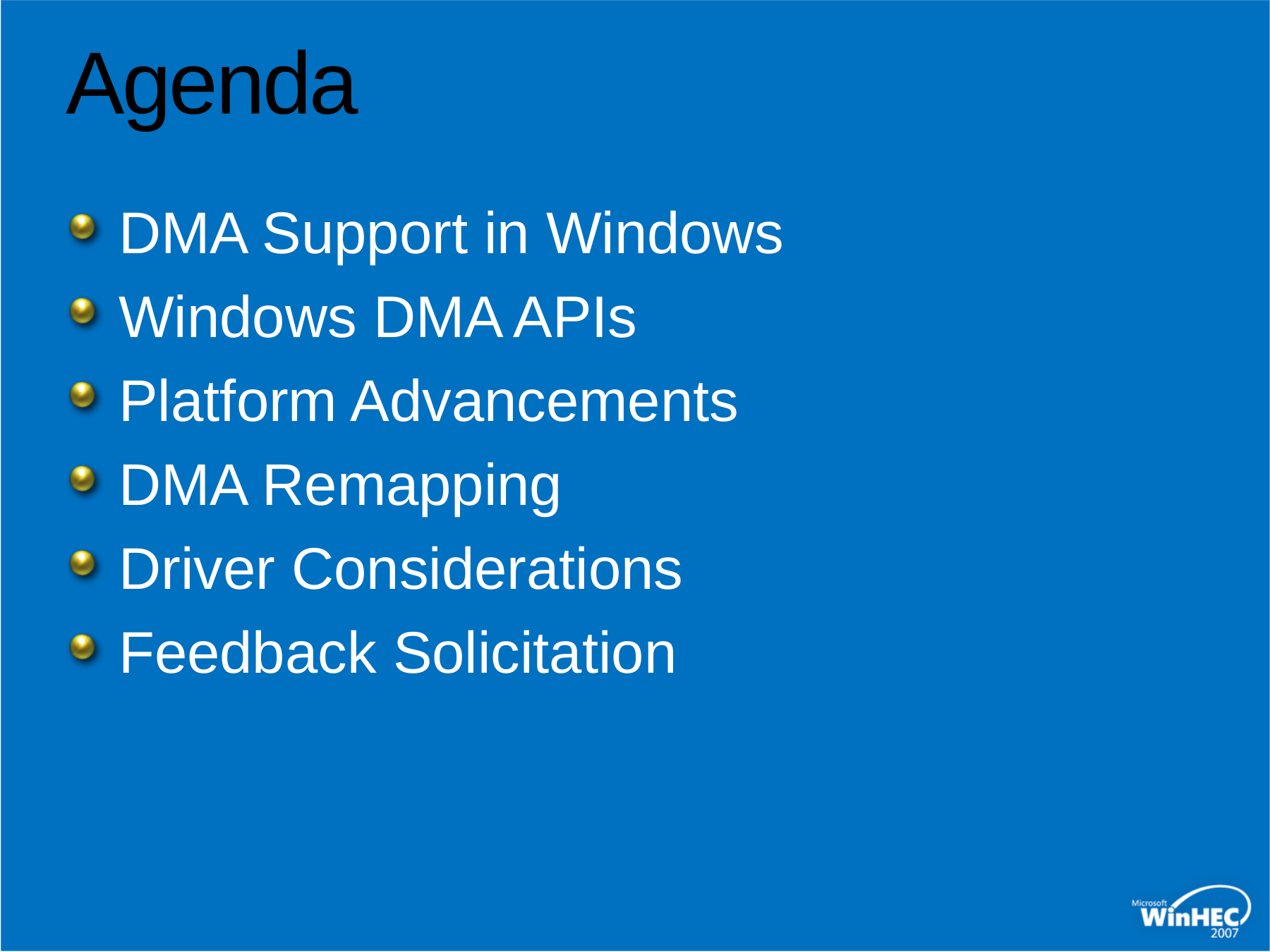

# Agenda
DMA Support in Windows
Windows DMA APIs
Platform Advancements
DMA Remapping
Driver Considerations
Feedback Solicitation